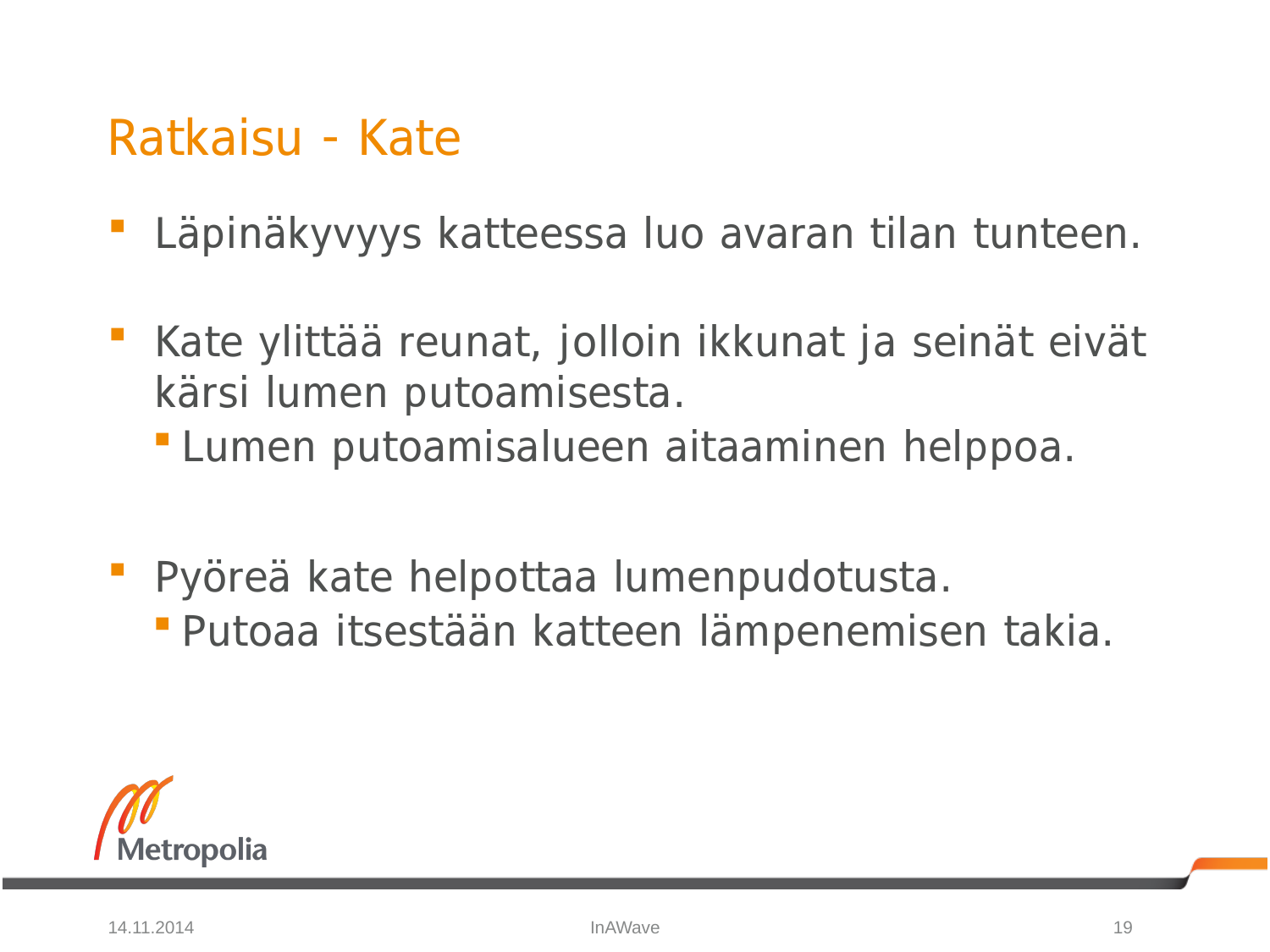

# Ratkaisu - Kate
Läpinäkyvyys katteessa luo avaran tilan tunteen.

Kate ylittää reunat, jolloin ikkunat ja seinät eivät kärsi lumen putoamisesta.
Lumen putoamisalueen aitaaminen helppoa.

Pyöreä kate helpottaa lumenpudotusta.
Putoaa itsestään katteen lämpenemisen takia.

14.11.2014
InAWave
19